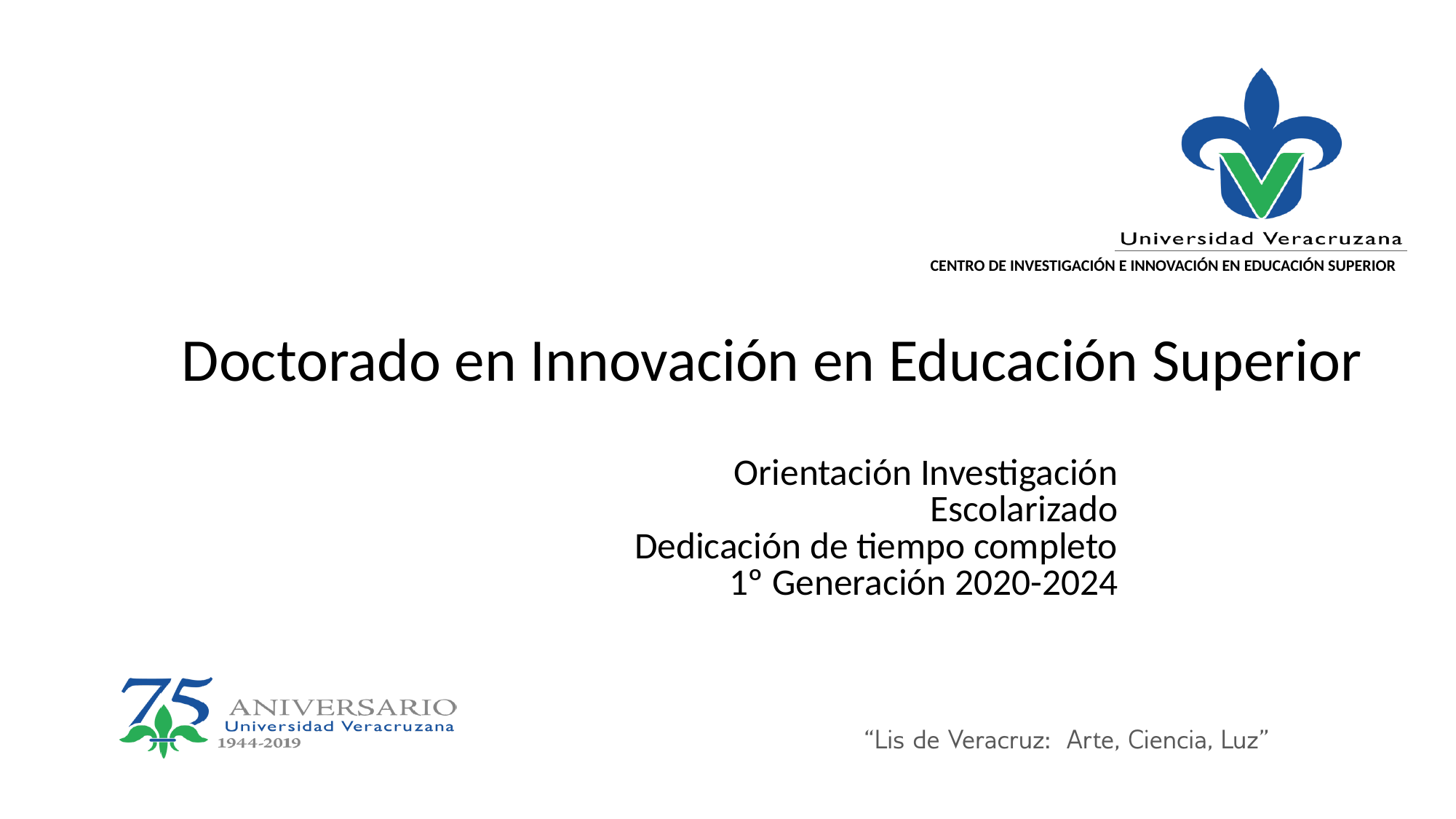

CENTRO DE INVESTIGACIÓN E INNOVACIÓN EN EDUCACIÓN SUPERIOR

Doctorado en Innovación en Educación Superior

Orientación Investigación
Escolarizado
Dedicación de tiempo completo
1º Generación 2020-2024